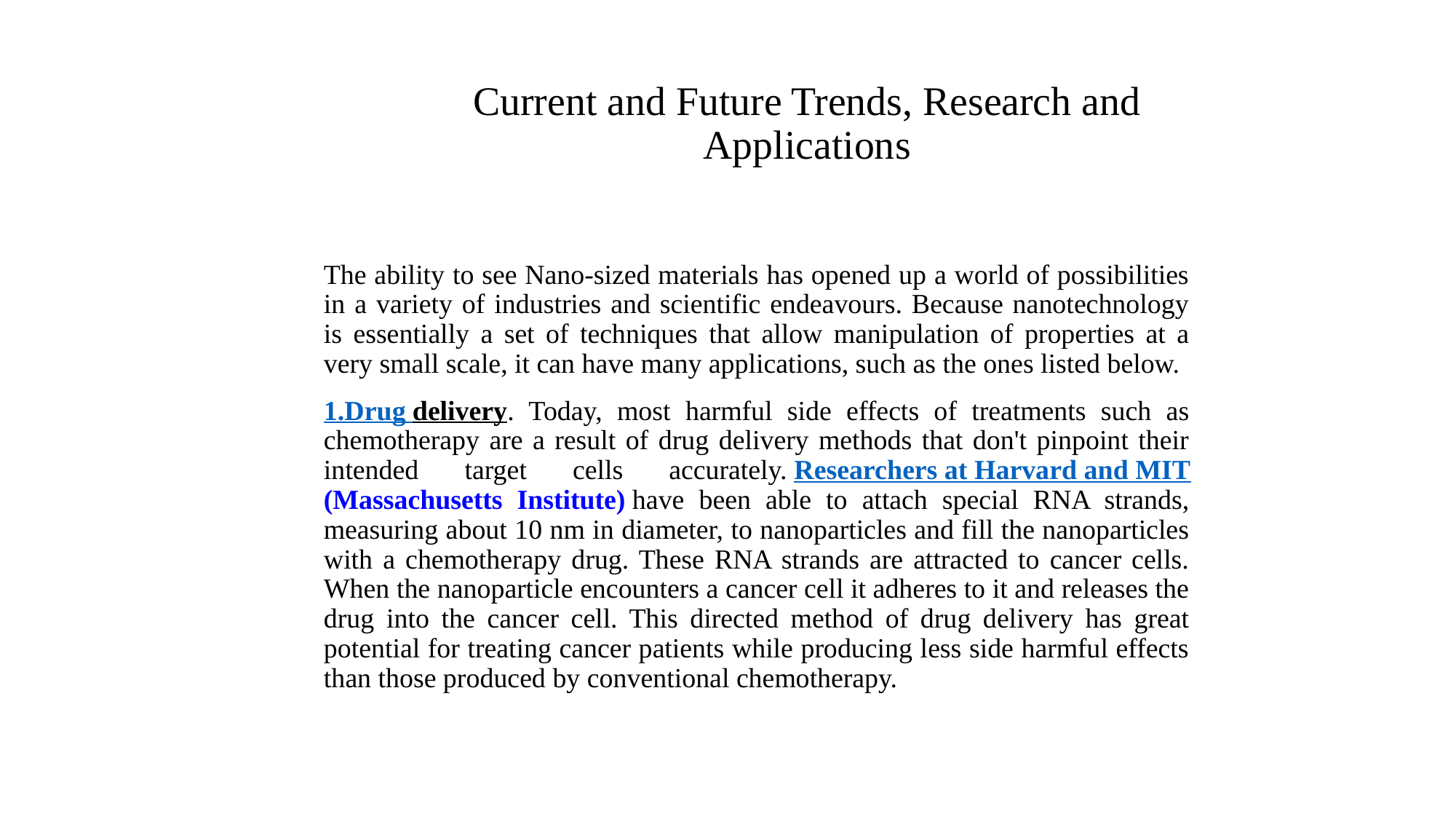

# Current and Future Trends, Research and Applications
The ability to see Nano-sized materials has opened up a world of possibilities in a variety of industries and scientific endeavours. Because nanotechnology is essentially a set of techniques that allow manipulation of properties at a very small scale, it can have many applications, such as the ones listed below.
1.Drug delivery. Today, most harmful side effects of treatments such as chemotherapy are a result of drug delivery methods that don't pinpoint their intended target cells accurately. Researchers at Harvard and MIT (Massachusetts Institute) have been able to attach special RNA strands, measuring about 10 nm in diameter, to nanoparticles and fill the nanoparticles with a chemotherapy drug. These RNA strands are attracted to cancer cells. When the nanoparticle encounters a cancer cell it adheres to it and releases the drug into the cancer cell. This directed method of drug delivery has great potential for treating cancer patients while producing less side harmful effects than those produced by conventional chemotherapy.

2